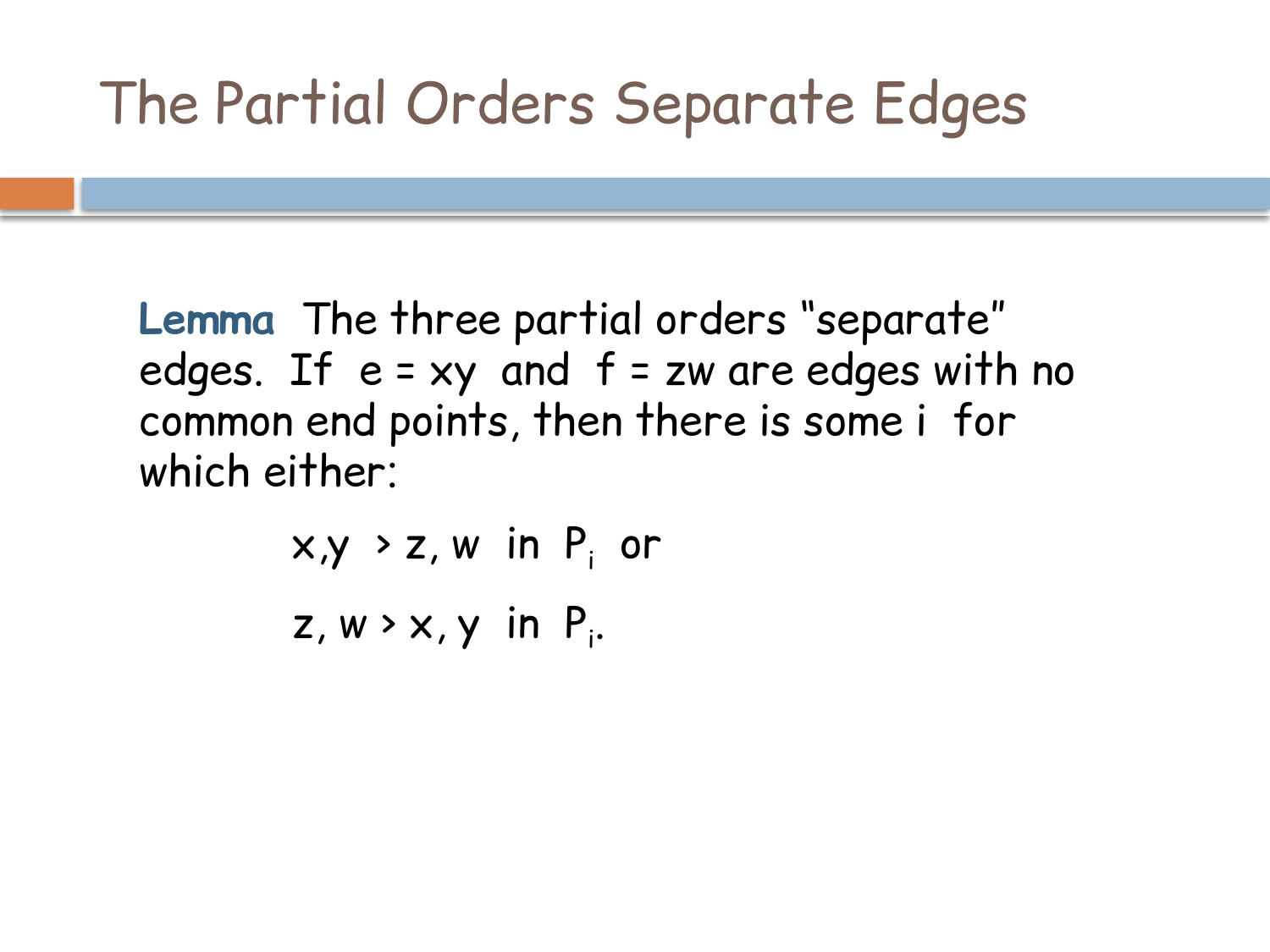

# The Partial Orders Separate Edges
Lemma  The three partial orders “separate” edges.  If  e = xy  and  f = zw are edges with no common end points, then there is some i  for which either:
            x,y  > z, w  in  Pi  or
            z, w > x, y  in  Pi.